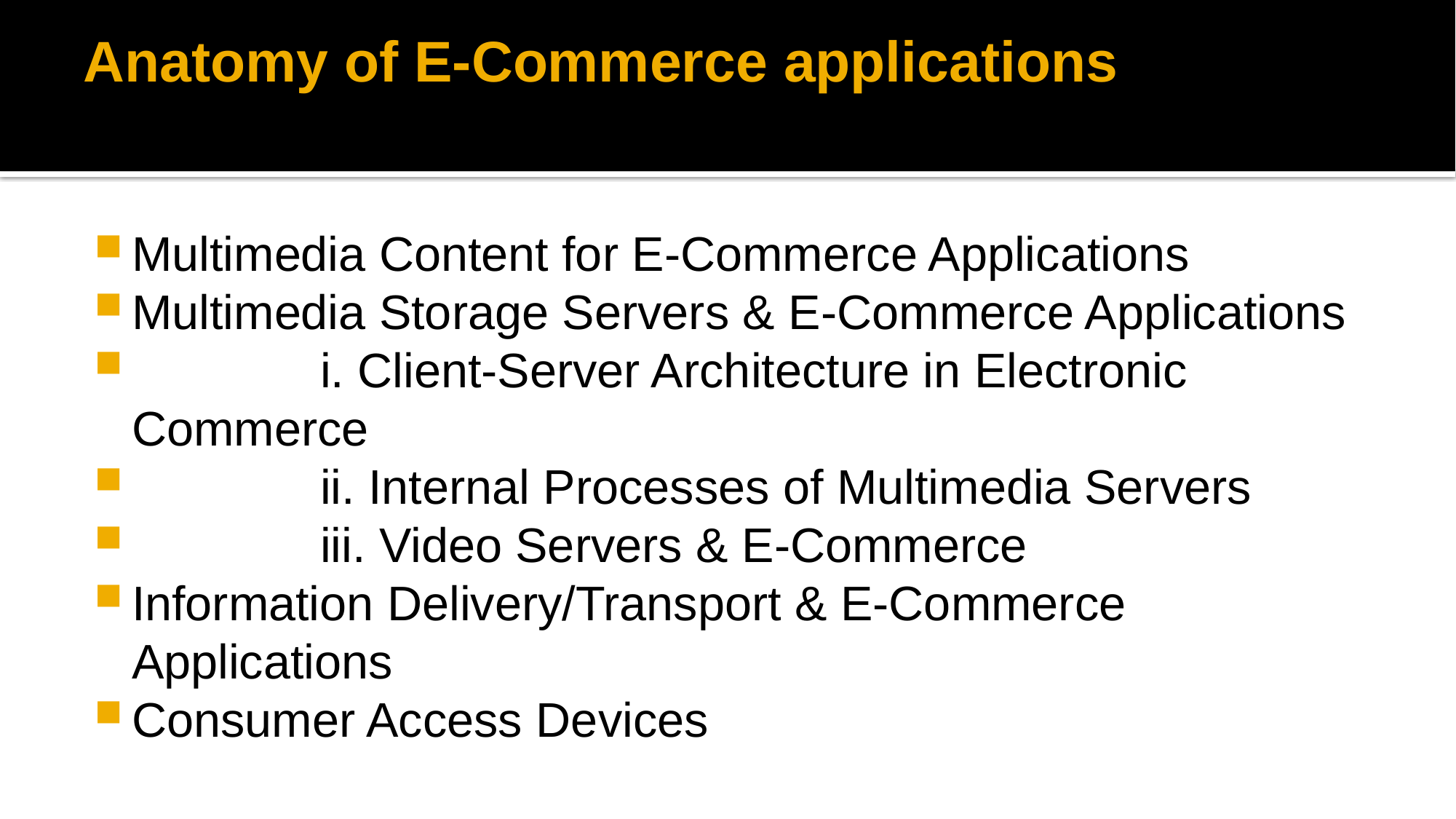

# Anatomy of E-Commerce applications
Multimedia Content for E-Commerce Applications
Multimedia Storage Servers & E-Commerce Applications
              i. Client-Server Architecture in Electronic Commerce
              ii. Internal Processes of Multimedia Servers
              iii. Video Servers & E-Commerce
Information Delivery/Transport & E-Commerce Applications
Consumer Access Devices